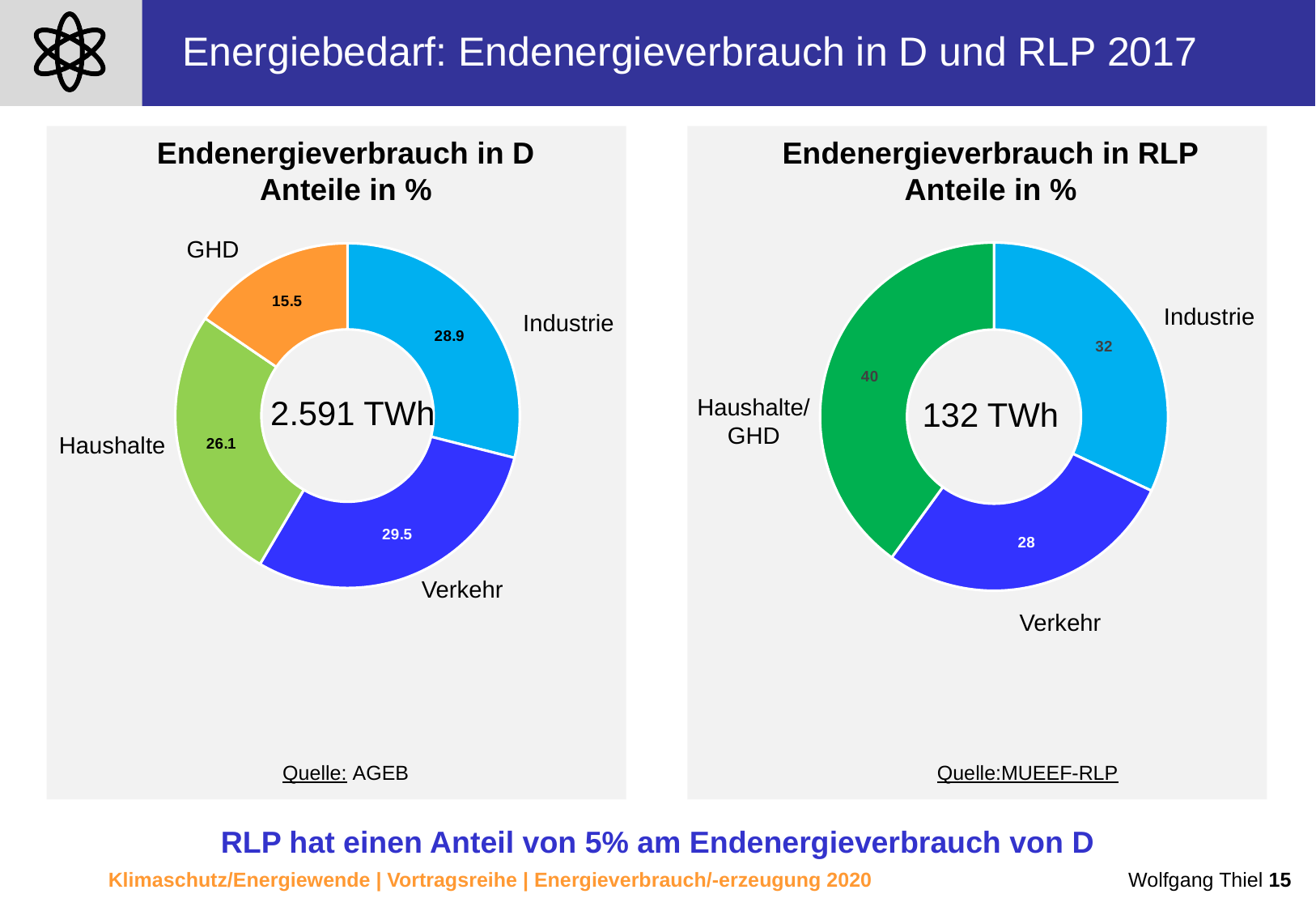

Energiebedarf: Endenergieverbrauch in D und RLP 2017

Endenergieverbrauch in D
Anteile in %

### Chart

| Category |  |
|---|---|
| Industrie | 28.945111492281306 |
| Verkehr | 29.534734133790735 |
| Haushalte | 26.05060034305317 |
| GHD | 15.469554030874786 |
GHD
Industrie
Haushalte
Verkehr
Quelle: AGEB

Endenergieverbrauch in RLP
Anteile in %

### Chart

| Category |  |
|---|---|
| Industrie | 32.0 |
| Verkehr | 28.0 |
| Haushalte/GHD | 40.0 |
Industrie
Haushalte/
GHD
Verkehr
Quelle:MUEEF-RLP
132 TWh
2.591 TWh
RLP hat einen Anteil von 5% am Endenergieverbrauch von D